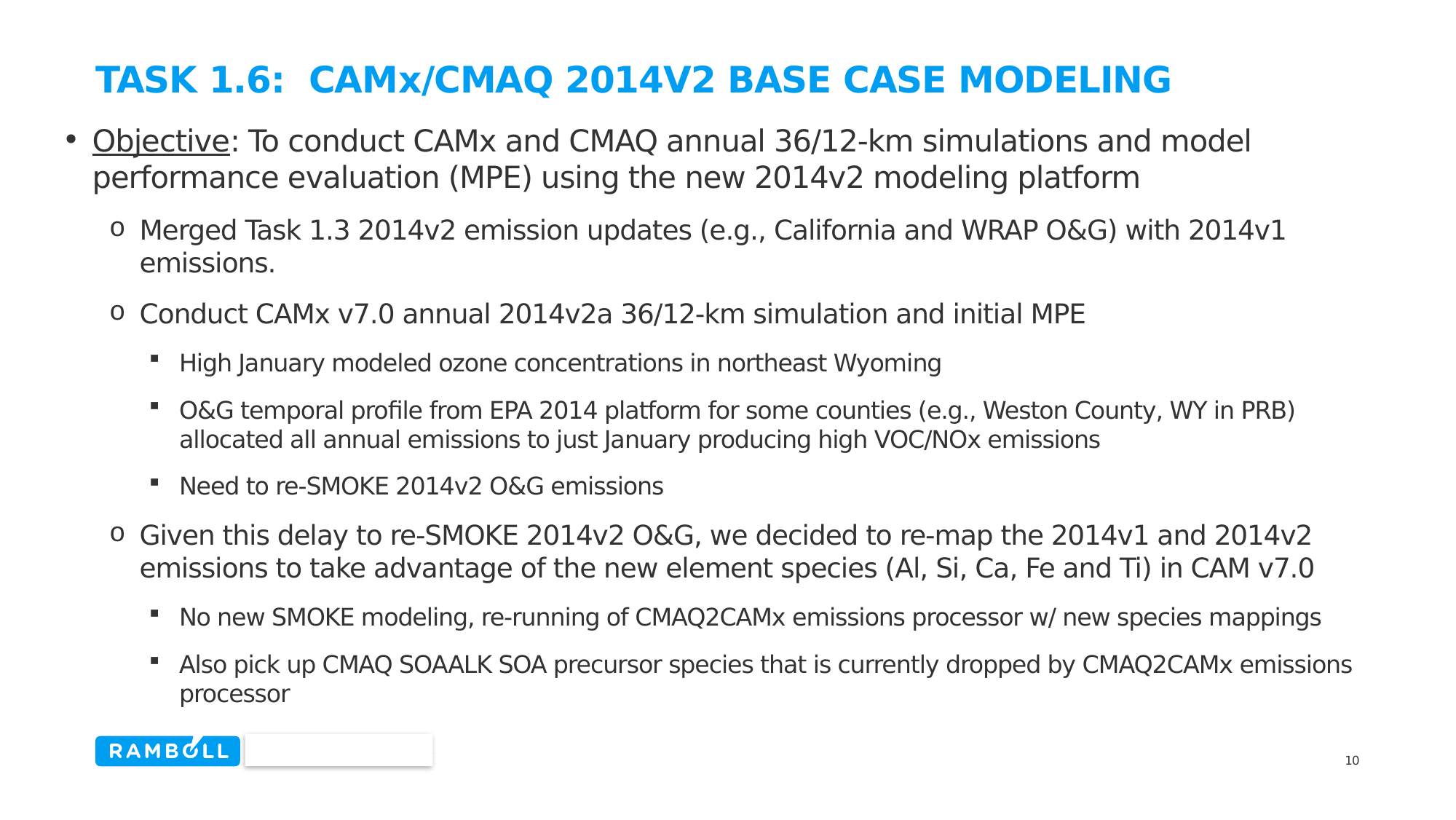

# Task 1.6:  CAMx/CMAQ 2014v2 Base Case Modeling
Objective: To conduct CAMx and CMAQ annual 36/12-km simulations and model performance evaluation (MPE) using the new 2014v2 modeling platform
Merged Task 1.3 2014v2 emission updates (e.g., California and WRAP O&G) with 2014v1 emissions.
Conduct CAMx v7.0 annual 2014v2a 36/12-km simulation and initial MPE
High January modeled ozone concentrations in northeast Wyoming
O&G temporal profile from EPA 2014 platform for some counties (e.g., Weston County, WY in PRB) allocated all annual emissions to just January producing high VOC/NOx emissions
Need to re-SMOKE 2014v2 O&G emissions
Given this delay to re-SMOKE 2014v2 O&G, we decided to re-map the 2014v1 and 2014v2 emissions to take advantage of the new element species (Al, Si, Ca, Fe and Ti) in CAM v7.0
No new SMOKE modeling, re-running of CMAQ2CAMx emissions processor w/ new species mappings
Also pick up CMAQ SOAALK SOA precursor species that is currently dropped by CMAQ2CAMx emissions processor

10